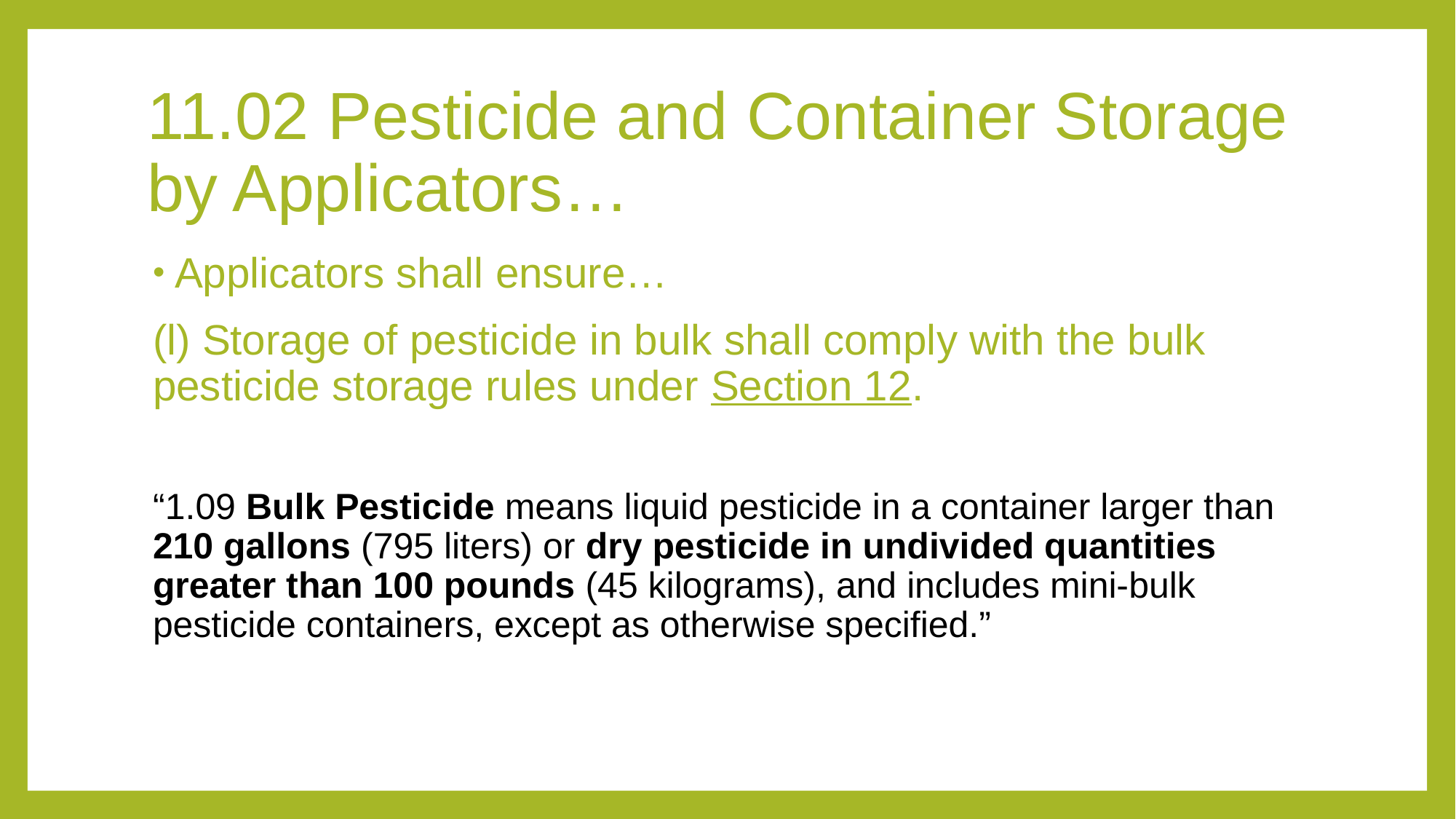

# 11.02 Pesticide and Container Storage by Applicators…
Applicators shall ensure…
(l) Storage of pesticide in bulk shall comply with the bulk pesticide storage rules under Section 12.

“1.09 Bulk Pesticide means liquid pesticide in a container larger than 210 gallons (795 liters) or dry pesticide in undivided quantities greater than 100 pounds (45 kilograms), and includes mini-bulk pesticide containers, except as otherwise specified.”